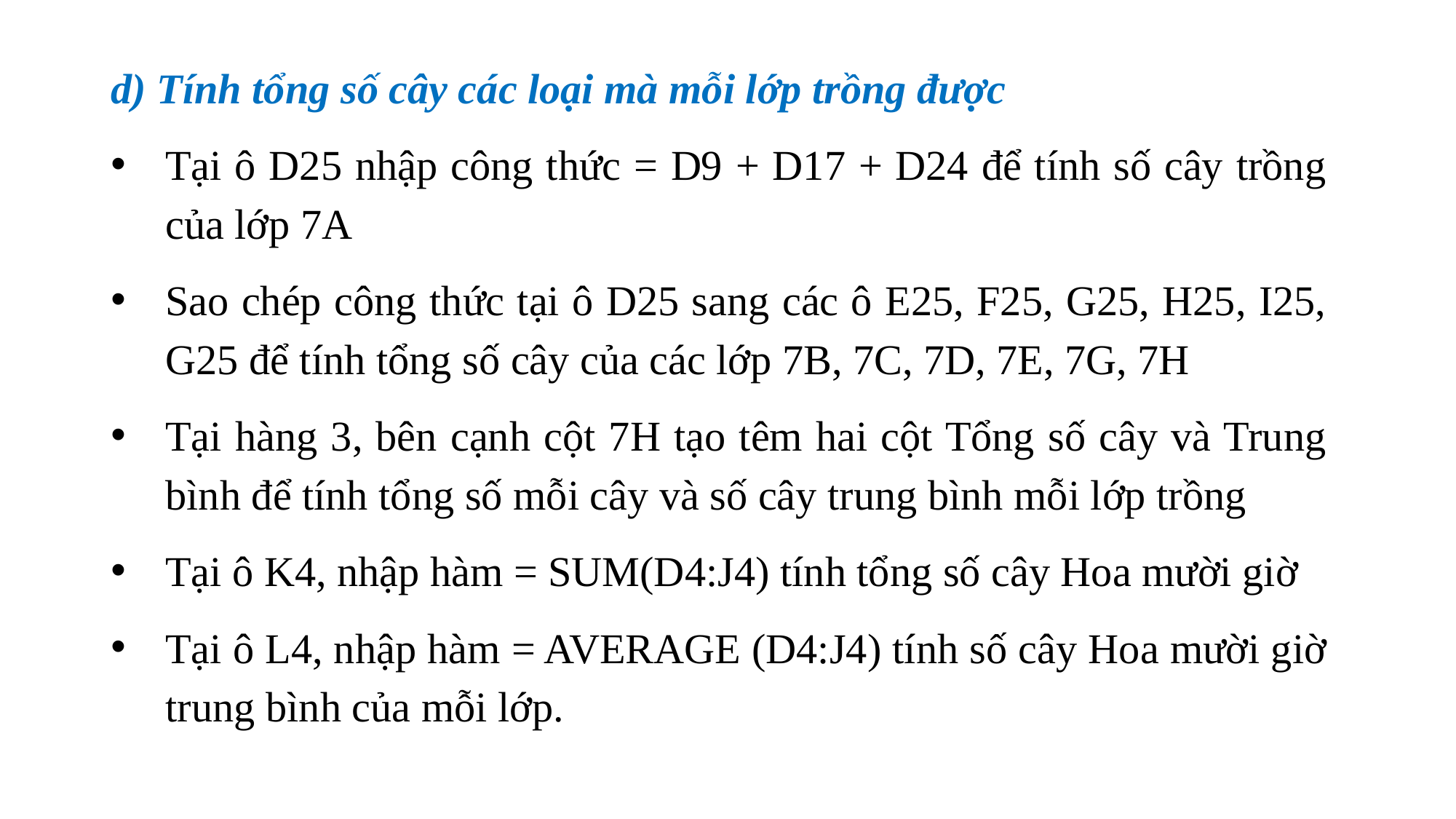

d) Tính tổng số cây các loại mà mỗi lớp trồng được
Tại ô D25 nhập công thức = D9 + D17 + D24 để tính số cây trồng của lớp 7A
Sao chép công thức tại ô D25 sang các ô E25, F25, G25, H25, I25, G25 để tính tổng số cây của các lớp 7B, 7C, 7D, 7E, 7G, 7H
Tại hàng 3, bên cạnh cột 7H tạo têm hai cột Tổng số cây và Trung bình để tính tổng số mỗi cây và số cây trung bình mỗi lớp trồng
Tại ô K4, nhập hàm = SUM(D4:J4) tính tổng số cây Hoa mười giờ
Tại ô L4, nhập hàm = AVERAGE (D4:J4) tính số cây Hoa mười giờ trung bình của mỗi lớp.